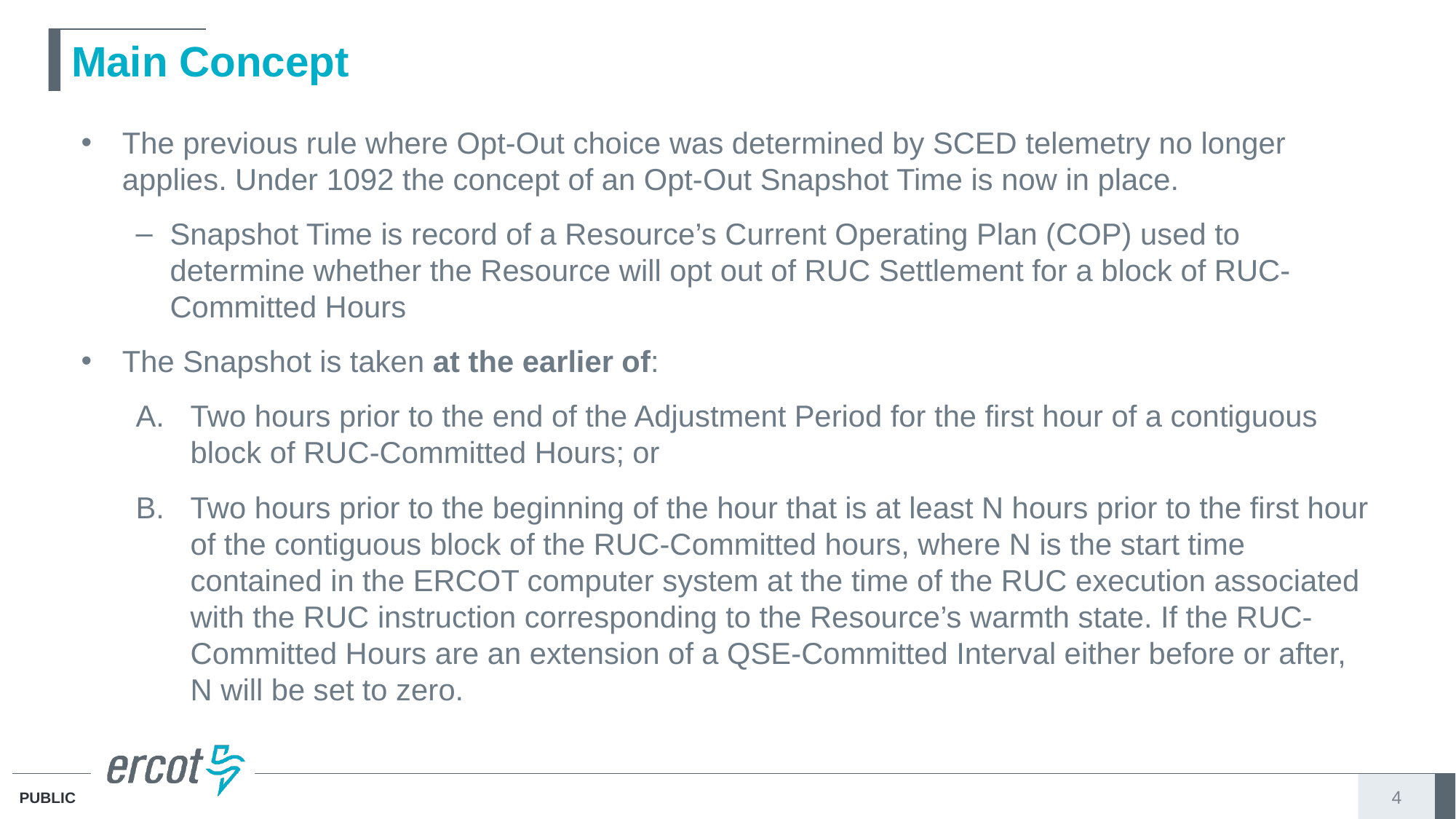

# Main Concept
The previous rule where Opt-Out choice was determined by SCED telemetry no longer applies. Under 1092 the concept of an Opt-Out Snapshot Time is now in place.
Snapshot Time is record of a Resource’s Current Operating Plan (COP) used to determine whether the Resource will opt out of RUC Settlement for a block of RUC-Committed Hours
The Snapshot is taken at the earlier of:
Two hours prior to the end of the Adjustment Period for the first hour of a contiguous block of RUC-Committed Hours; or
Two hours prior to the beginning of the hour that is at least N hours prior to the first hour of the contiguous block of the RUC-Committed hours, where N is the start time contained in the ERCOT computer system at the time of the RUC execution associated with the RUC instruction corresponding to the Resource’s warmth state. If the RUC-Committed Hours are an extension of a QSE-Committed Interval either before or after, N will be set to zero.

4